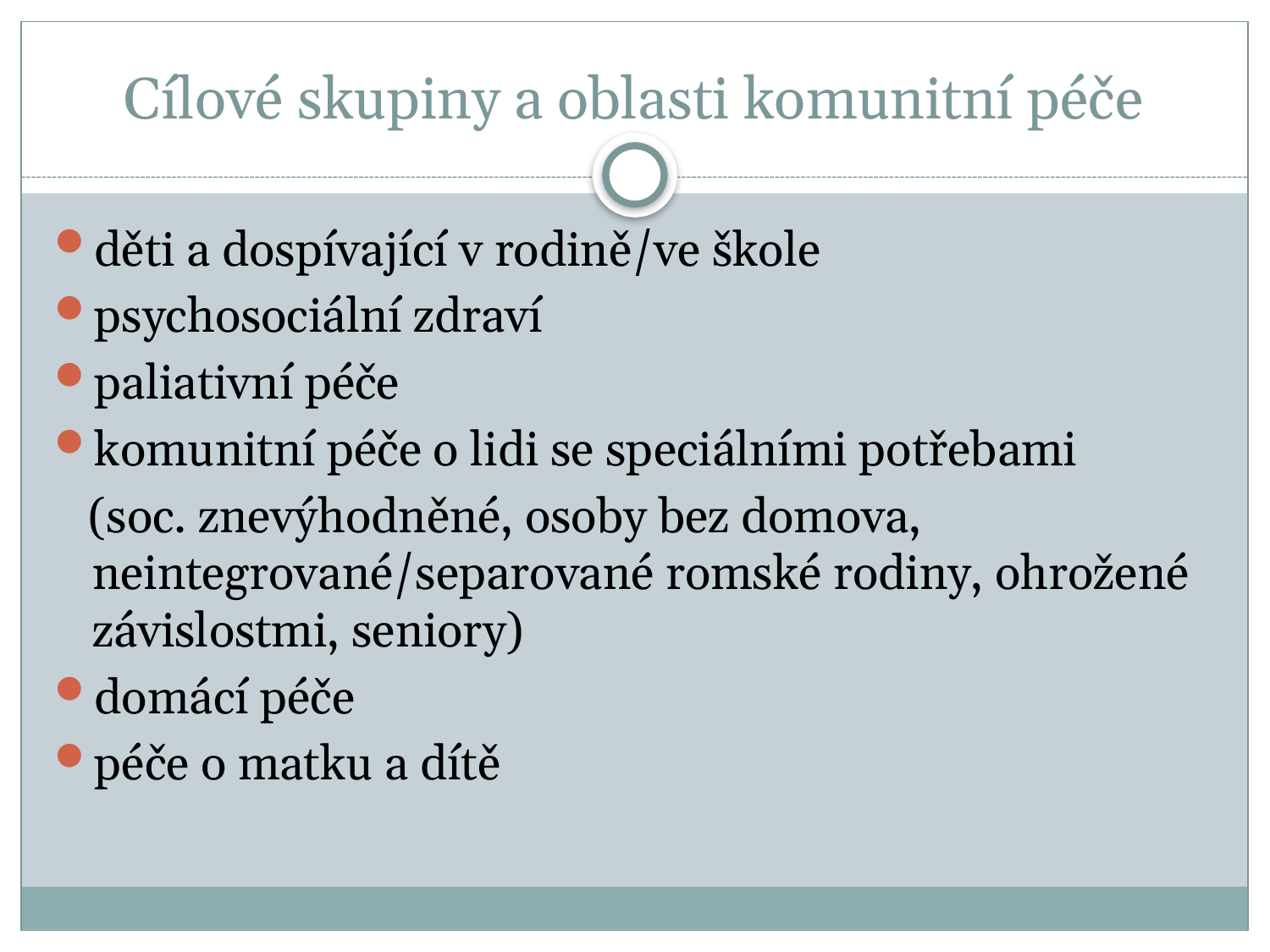

# Cílové skupiny a oblasti komunitní péče
děti a dospívající v rodině/ve škole
psychosociální zdraví
paliativní péče
komunitní péče o lidi se speciálními potřebami
   (soc. znevýhodněné, osoby bez domova, neintegrované/separované romské rodiny, ohrožené závislostmi, seniory)
domácí péče
péče o matku a dítě